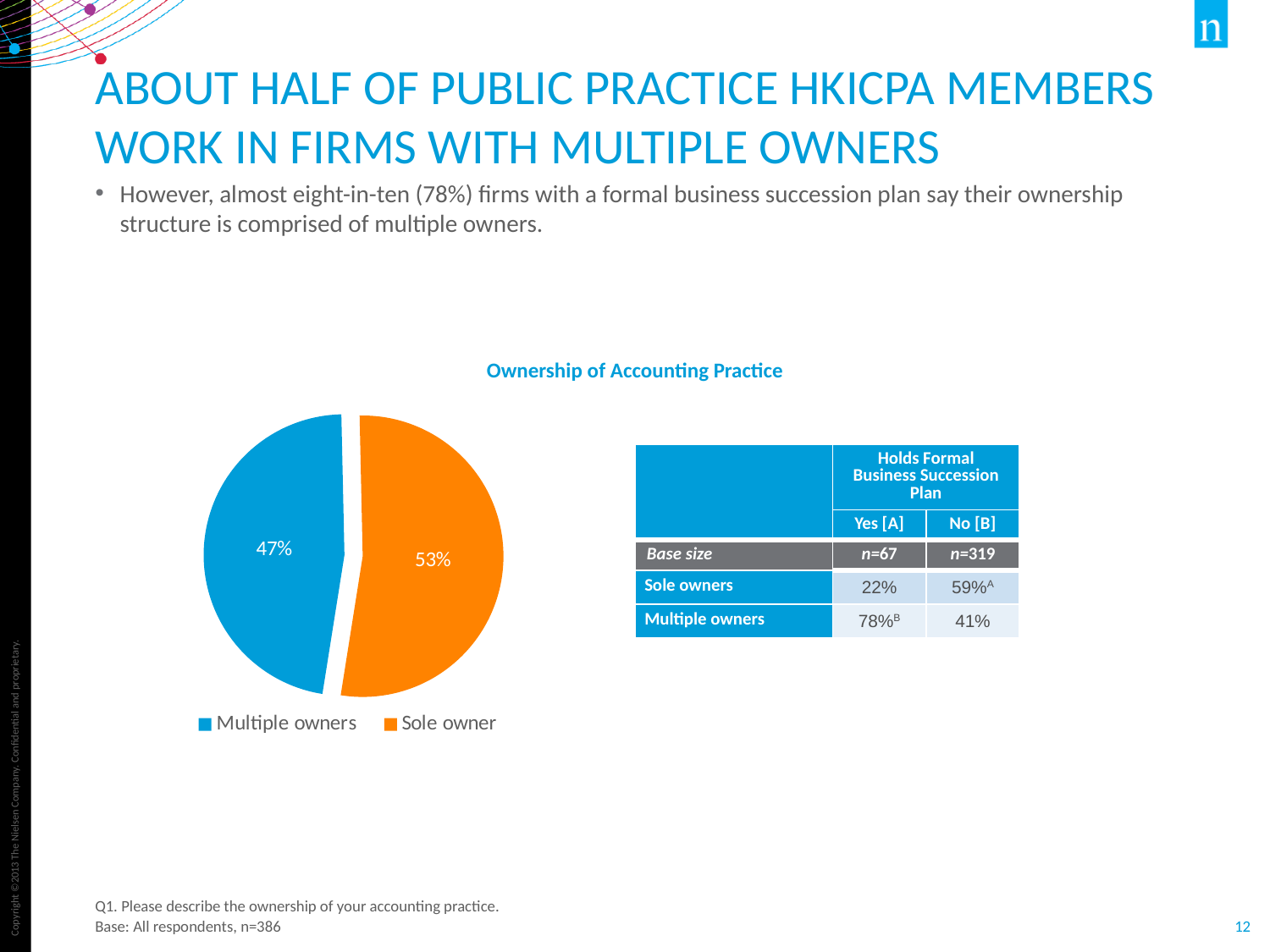

# About Half of Public Practice HKICPA Members work in firms with Multiple Owners
However, almost eight-in-ten (78%) firms with a formal business succession plan say their ownership structure is comprised of multiple owners.
Ownership of Accounting Practice

### Chart

| Category | Total |
|---|---|
| Multiple owners | 0.4715025906735751 |
| Sole owner | 0.5284974093264249 |
|  | Holds Formal Business Succession Plan |  |
| --- | --- | --- |
|  | Yes [A] | No [B] |
| Base size | n=67 | n=319 |
| Sole owners | 22% | 59%A |
| Multiple owners | 78%B | 41% |
Q1. Please describe the ownership of your accounting practice.
Base: All respondents, n=386